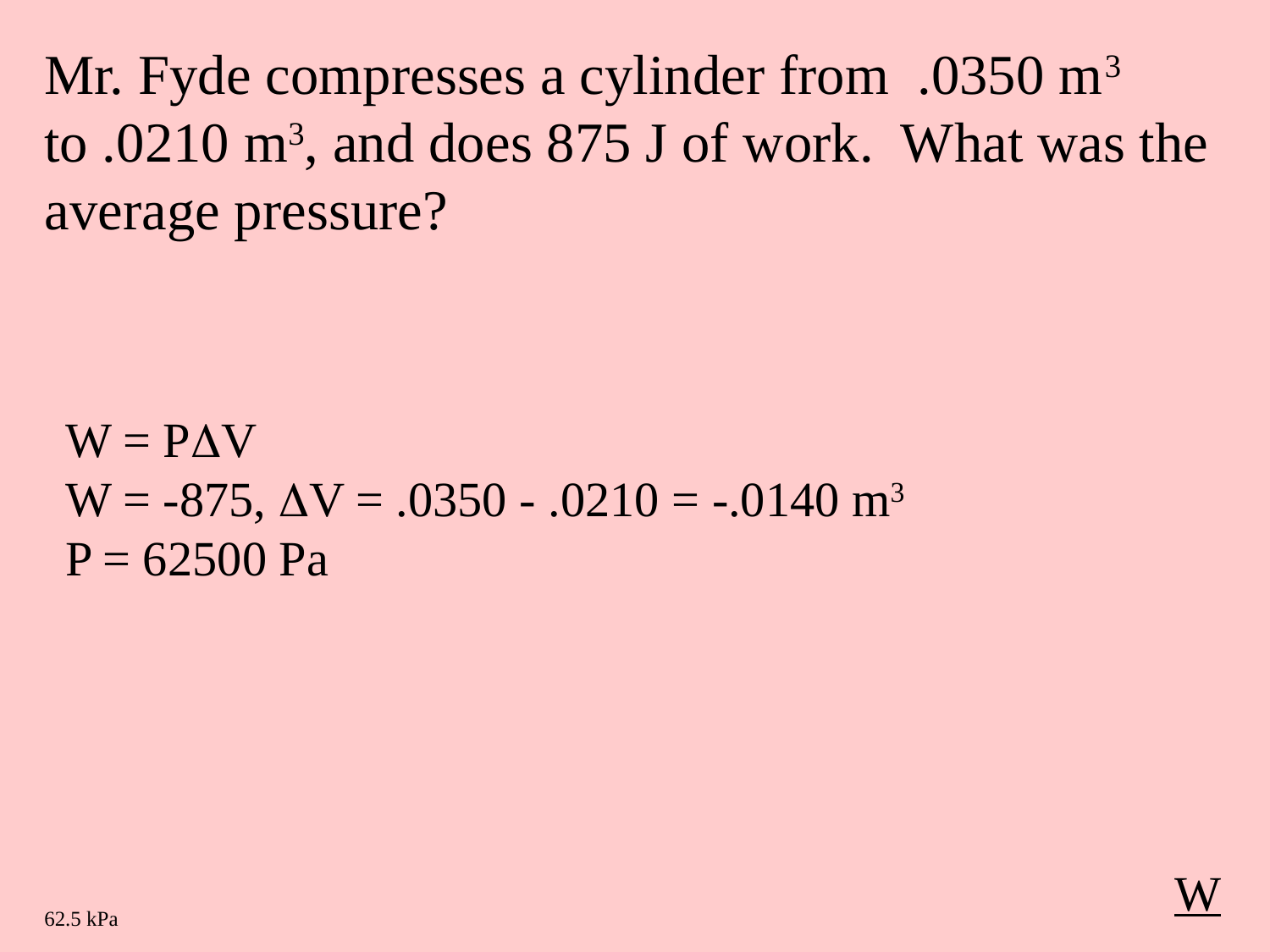

Mr. Fyde compresses a cylinder from  .0350 m3 to .0210 m3, and does 875 J of work.  What was the average pressure?
W = PΔV
W = -875, ΔV = .0350 - .0210 = -.0140 m3
P = 62500 Pa
W
62.5 kPa